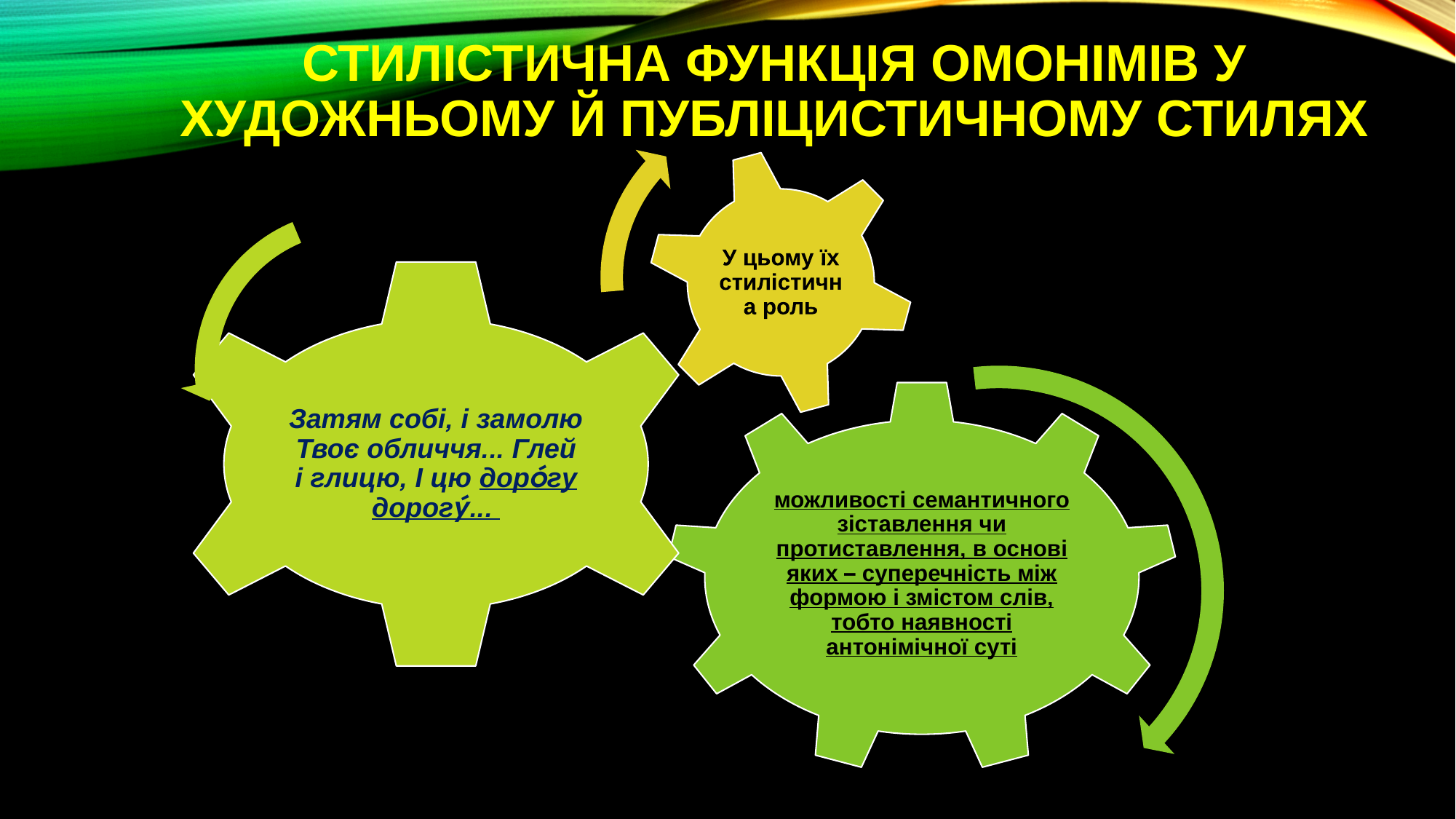

# Стилістична функція омонімів у художньому й публіцистичному стилях
можливості семантичного зіставлення чи протиставлення, в основі яких – суперечність між формою і змістом слів, тобто наявності антонімічної суті
Затям собі, і замолю Твоє обличчя... Глей і глицю, І цю дорóгу дорогý...
У цьому їх стилістична роль